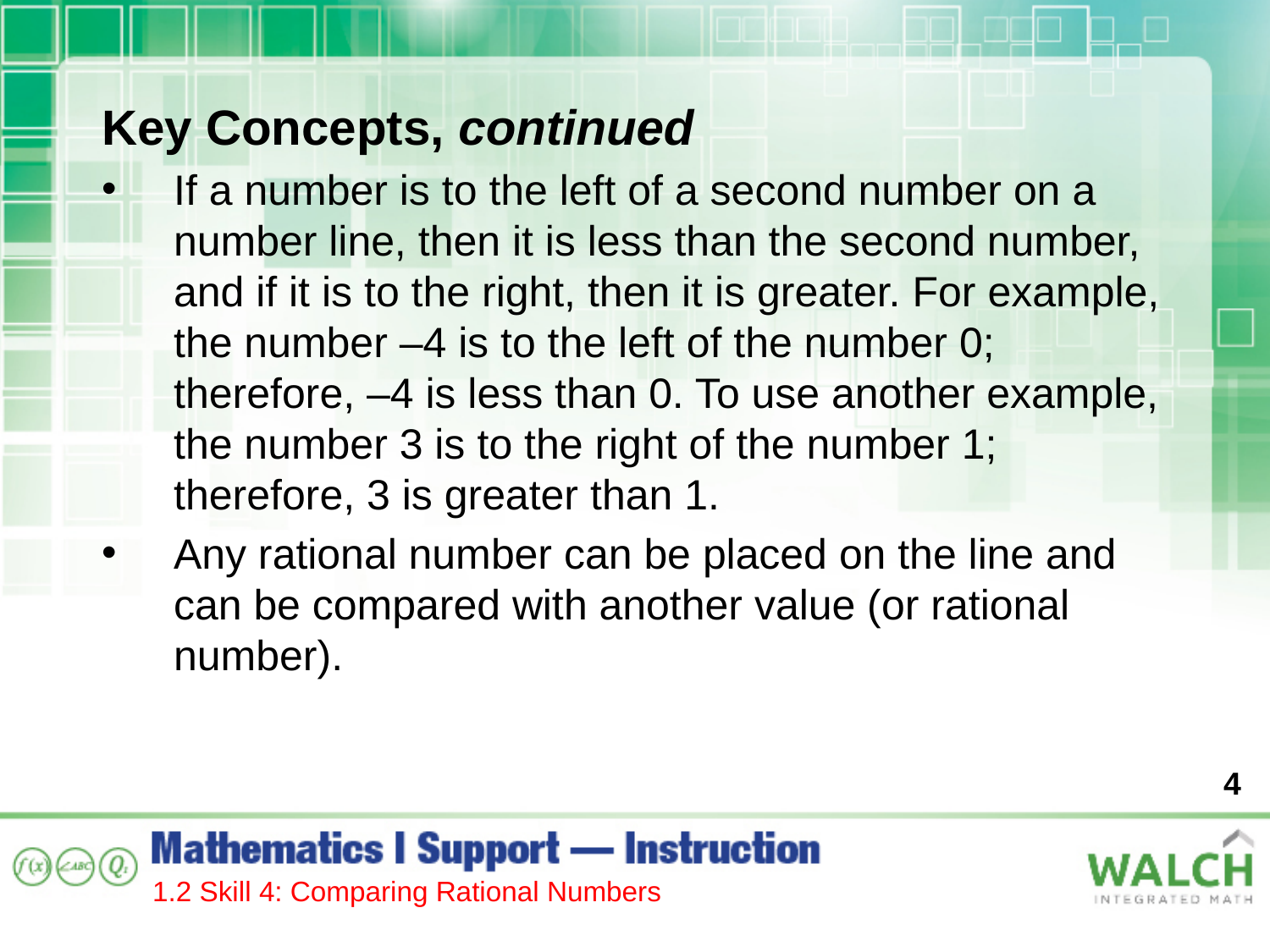

Key Concepts, continued
If a number is to the left of a second number on a number line, then it is less than the second number, and if it is to the right, then it is greater. For example, the number –4 is to the left of the number 0; therefore, –4 is less than 0. To use another example, the number 3 is to the right of the number 1; therefore, 3 is greater than 1.
Any rational number can be placed on the line and can be compared with another value (or rational number).
4
1.2 Skill 4: Comparing Rational Numbers